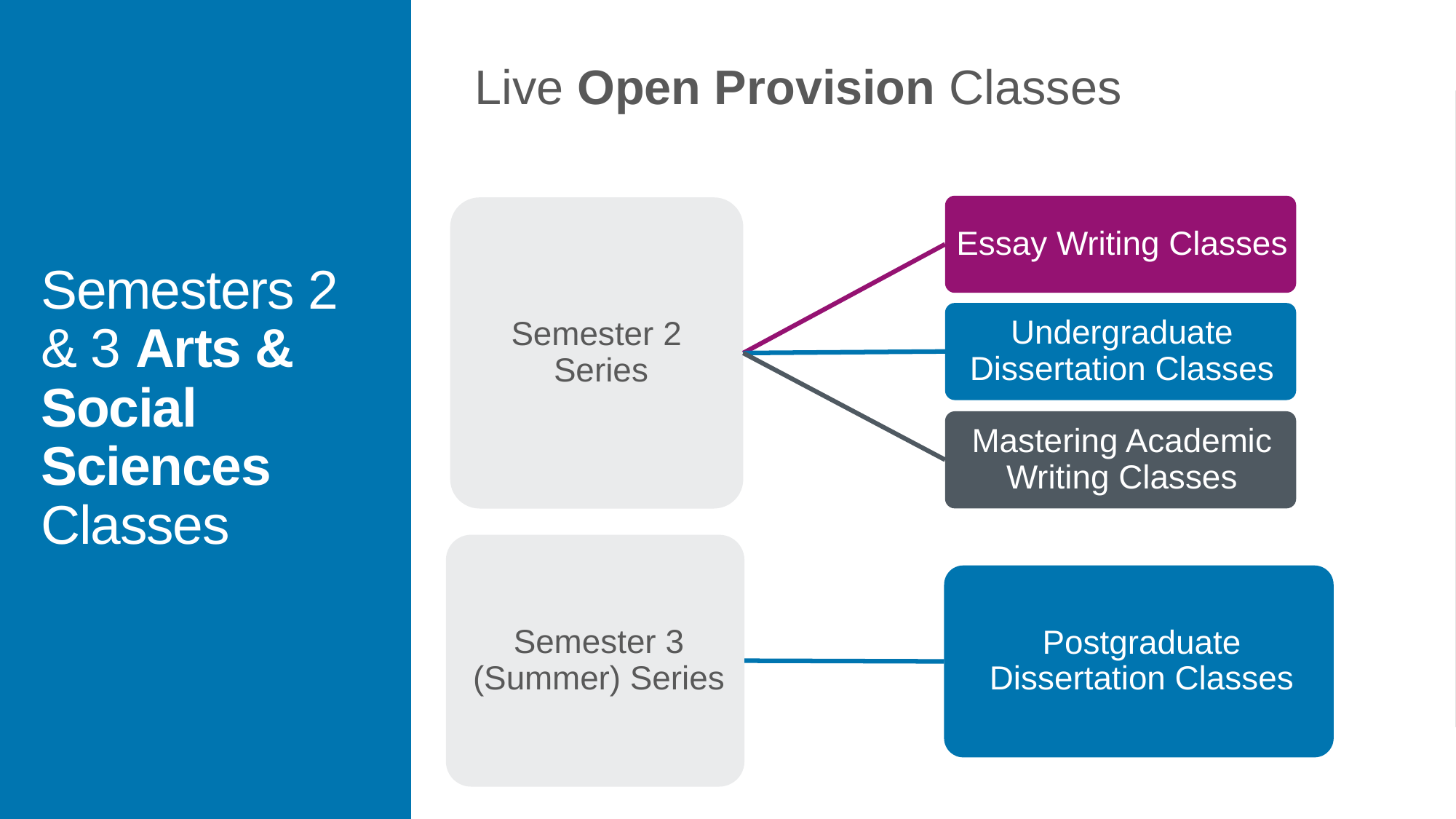

Live Open Provision Classes
# Semesters 2 & 3 Arts & Social Sciences Classes
Semester 2
Series

Essay Writing Classes

Undergraduate Dissertation Classes

Mastering Academic Writing Classes
Semester 3
(Summer) Series

Postgraduate Dissertation Classes